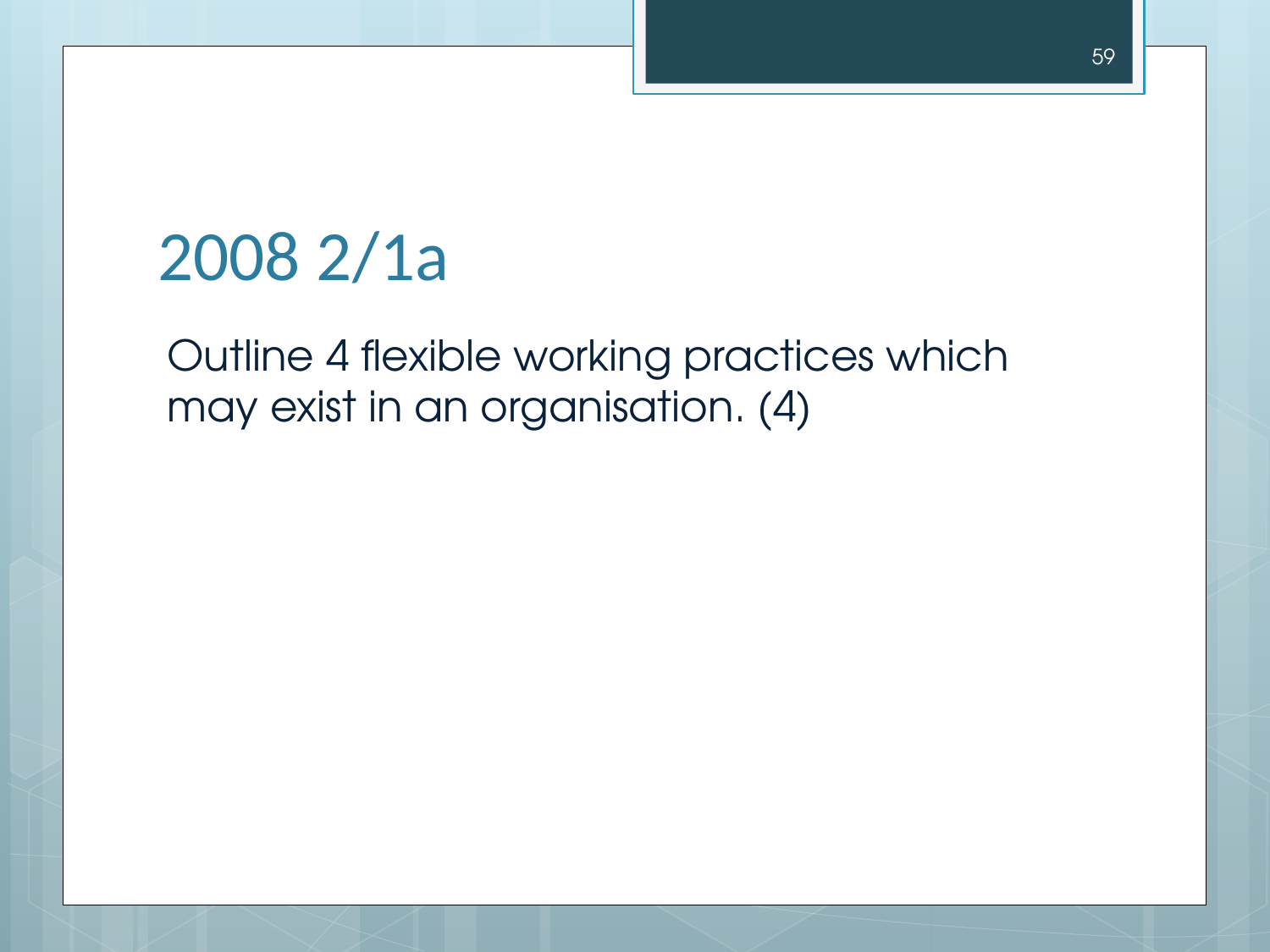

59
# 2008 2/1a
Outline 4 flexible working practices which may exist in an organisation. (4)